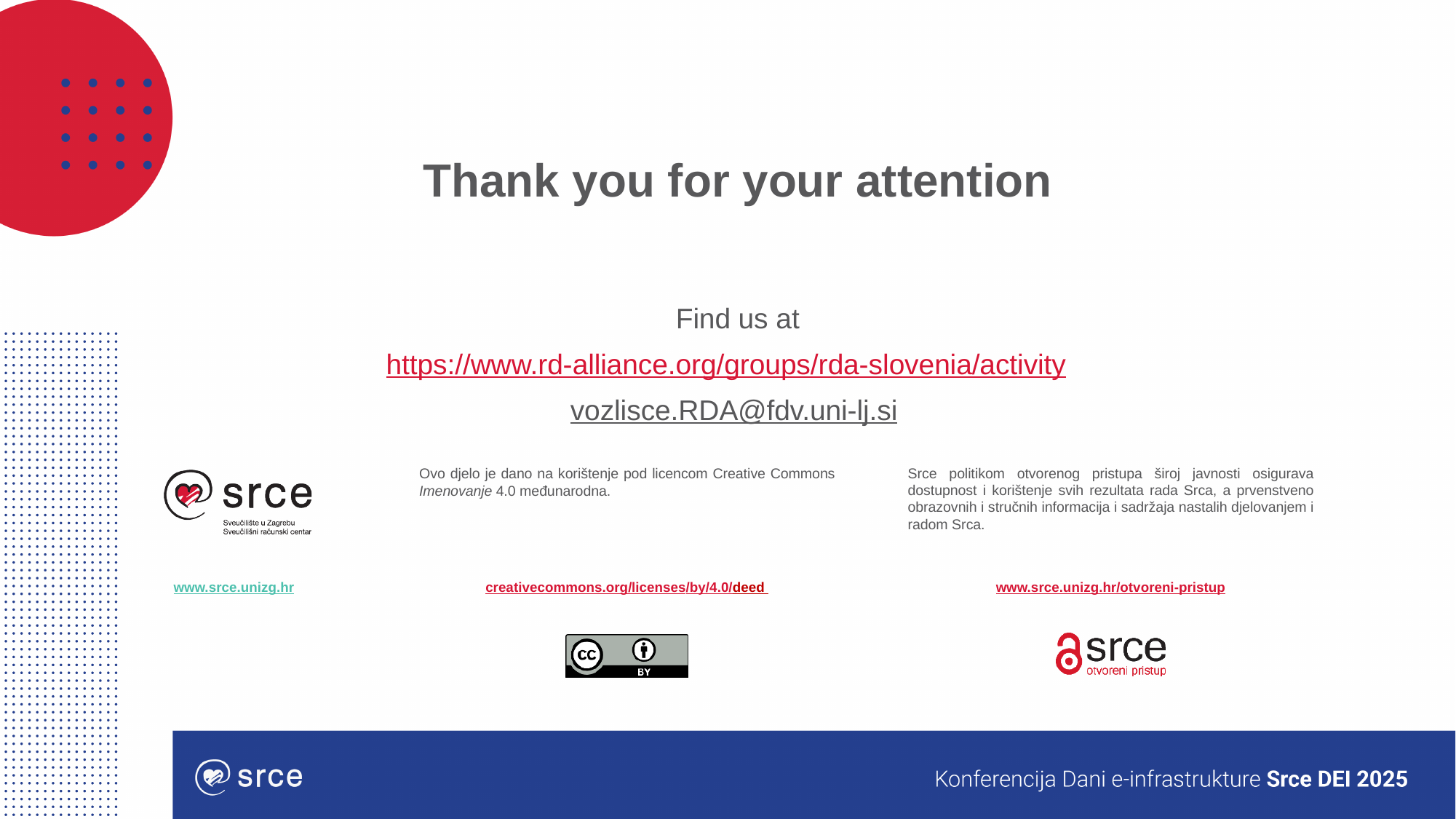

# Thank you for your attention
Find us at
https://www.rd-alliance.org/groups/rda-slovenia/activity
vozlisce.RDA@fdv.uni-lj.si